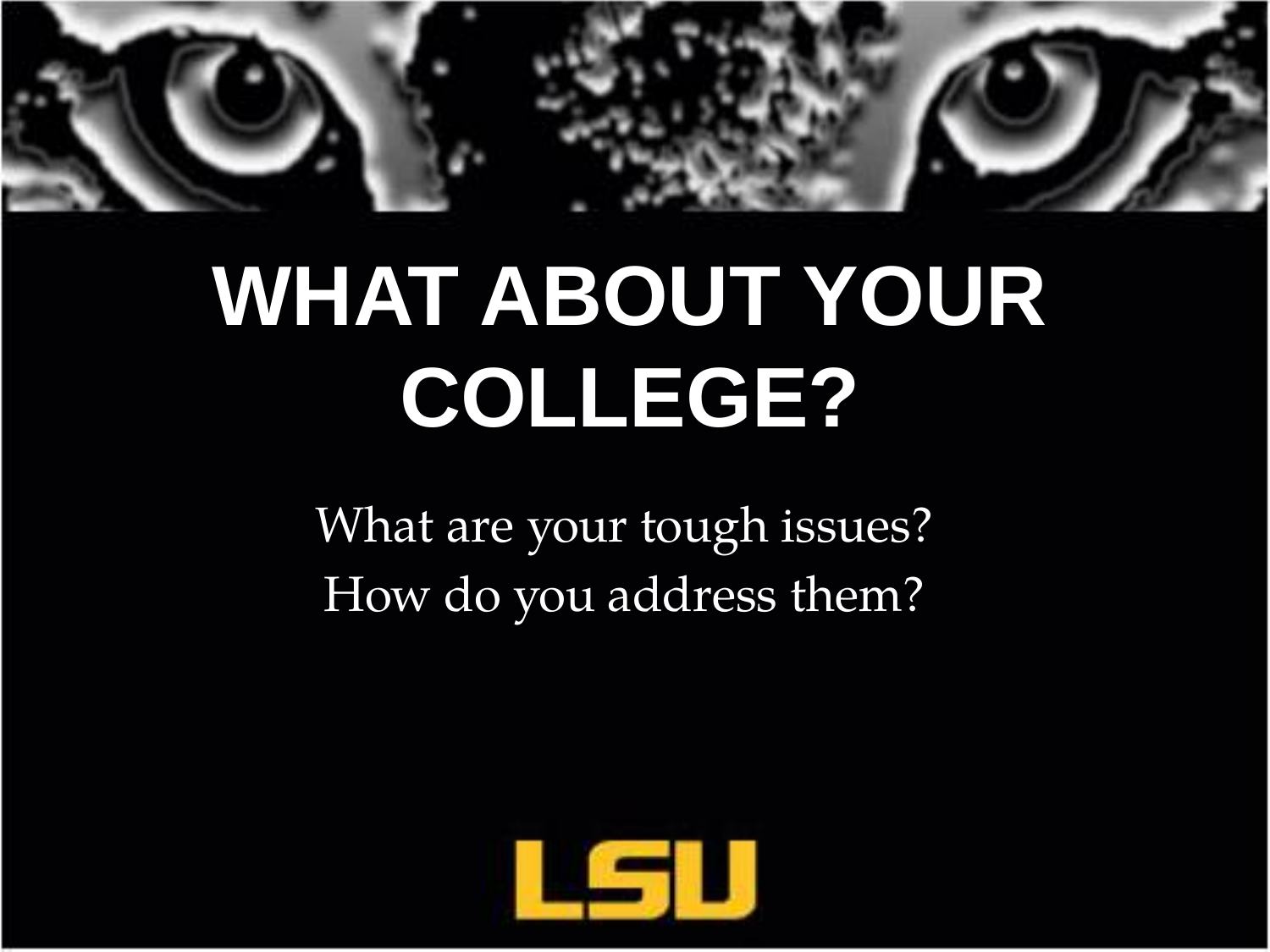

# What about your college?
What are your tough issues?
How do you address them?